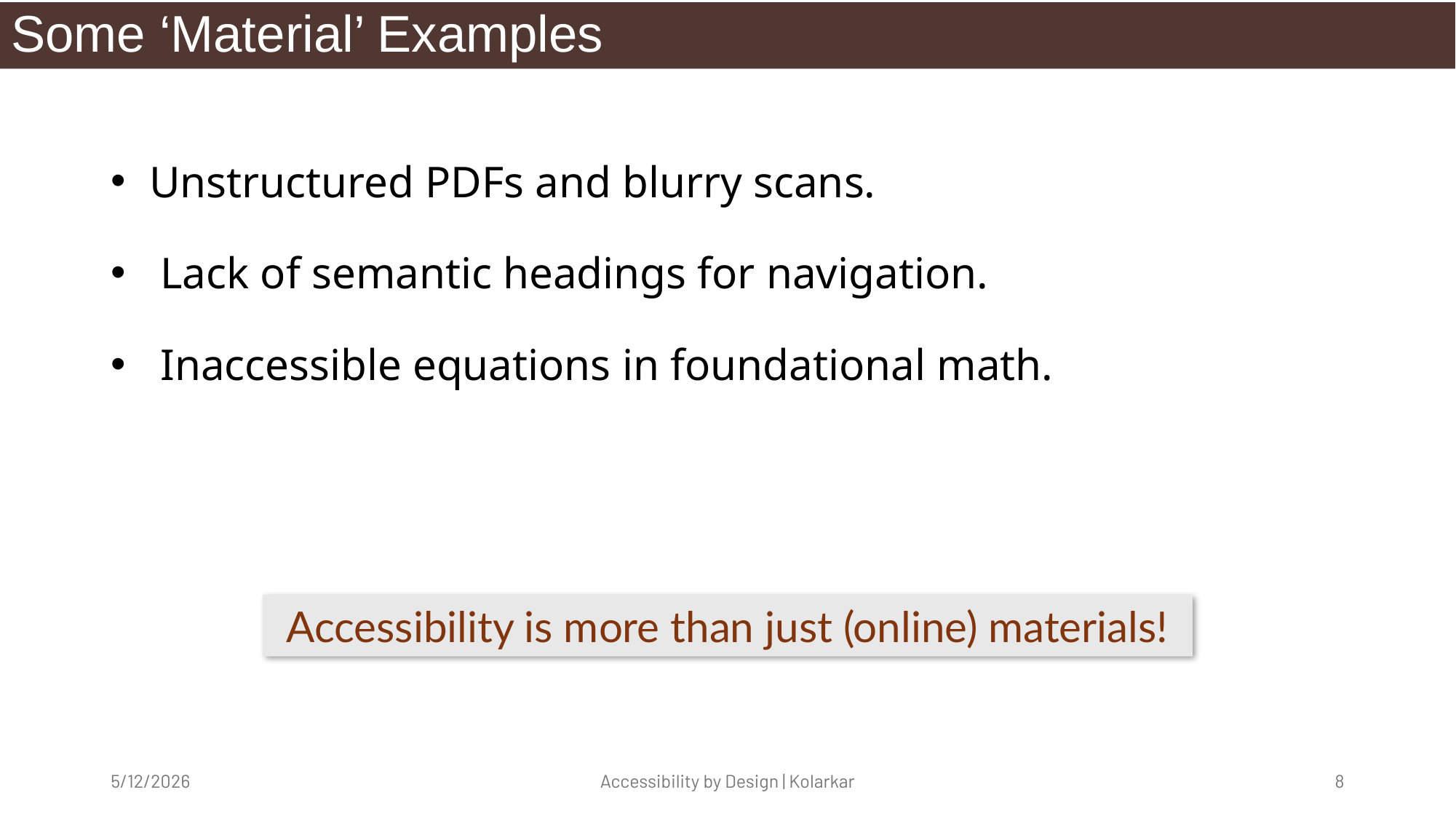

# Some ‘Material’ Examples
 Unstructured PDFs and blurry scans.
  Lack of semantic headings for navigation.
  Inaccessible equations in foundational math.

Accessibility is more than just (online) materials!
5/12/2026
Accessibility by Design | Kolarkar
8